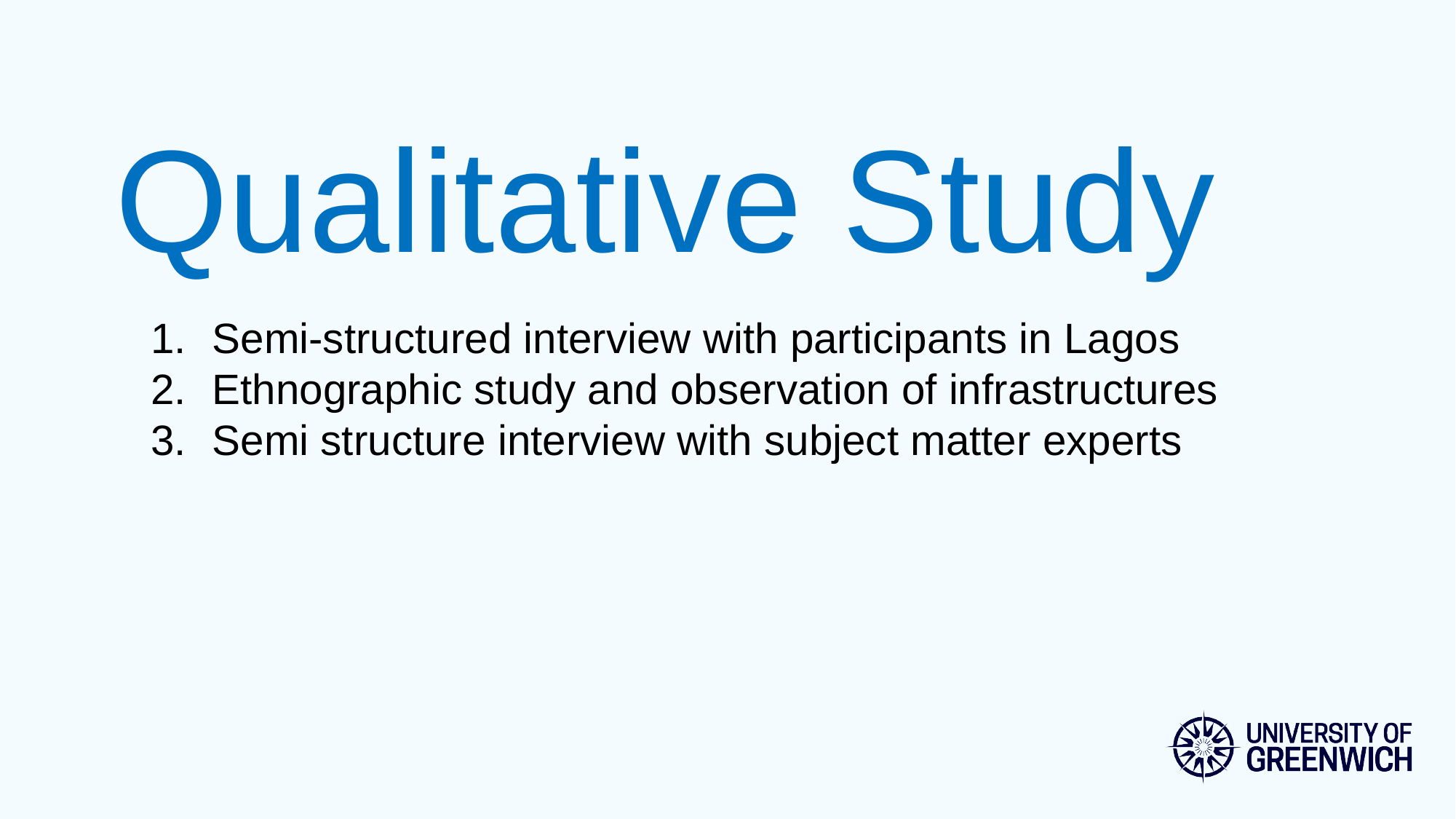

Qualitative Study
Semi-structured interview with participants in Lagos
Ethnographic study and observation of infrastructures
Semi structure interview with subject matter experts